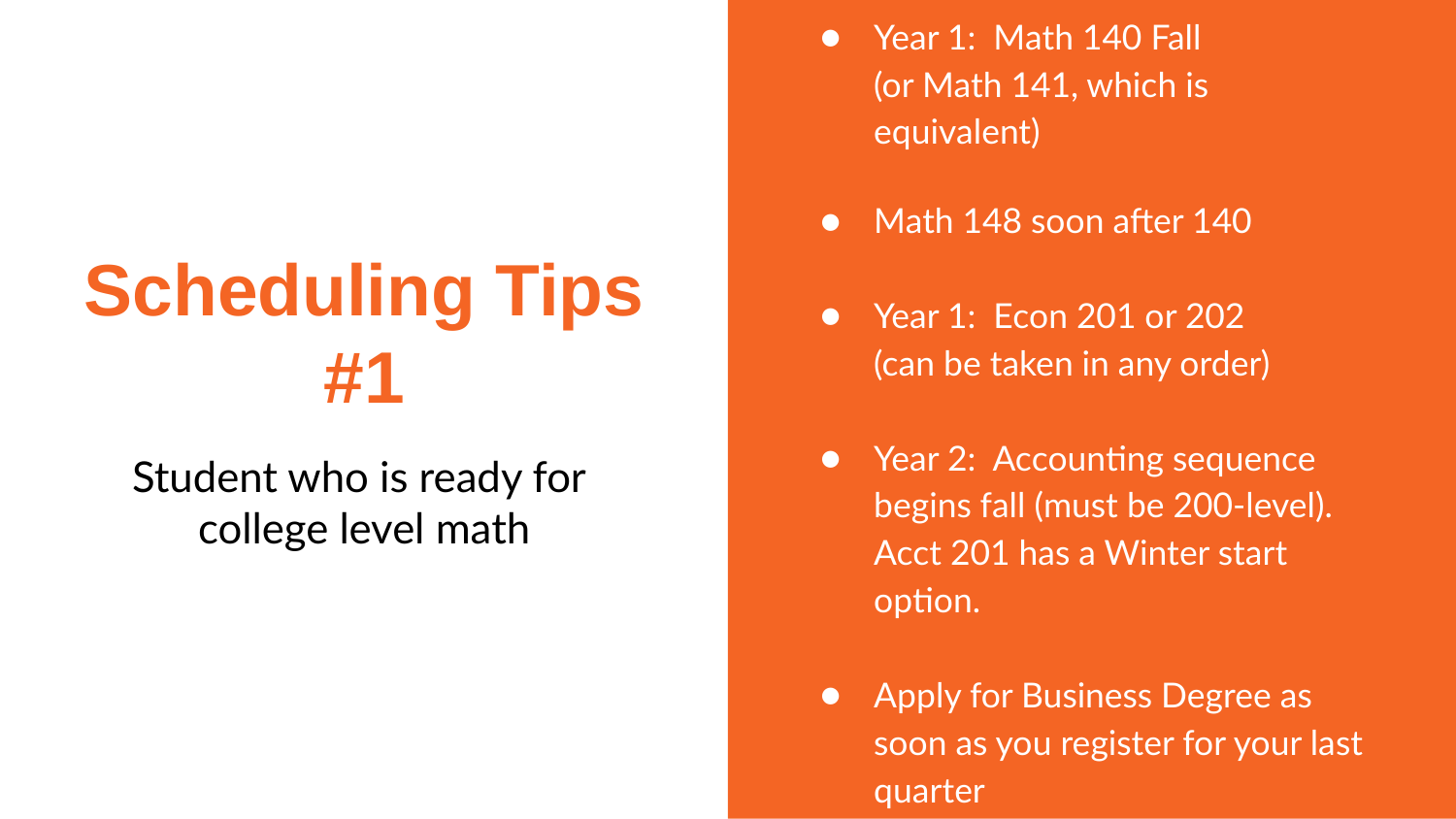

Year 1:  Math 140 Fall
(or Math 141, which is equivalent)
Math 148 soon after 140
Year 1:  Econ 201 or 202
(can be taken in any order)
Year 2:  Accounting sequence begins fall (must be 200-level).  Acct 201 has a Winter start option.
Apply for Business Degree as soon as you register for your last quarter
# Scheduling Tips #1
Student who is ready for
college level math